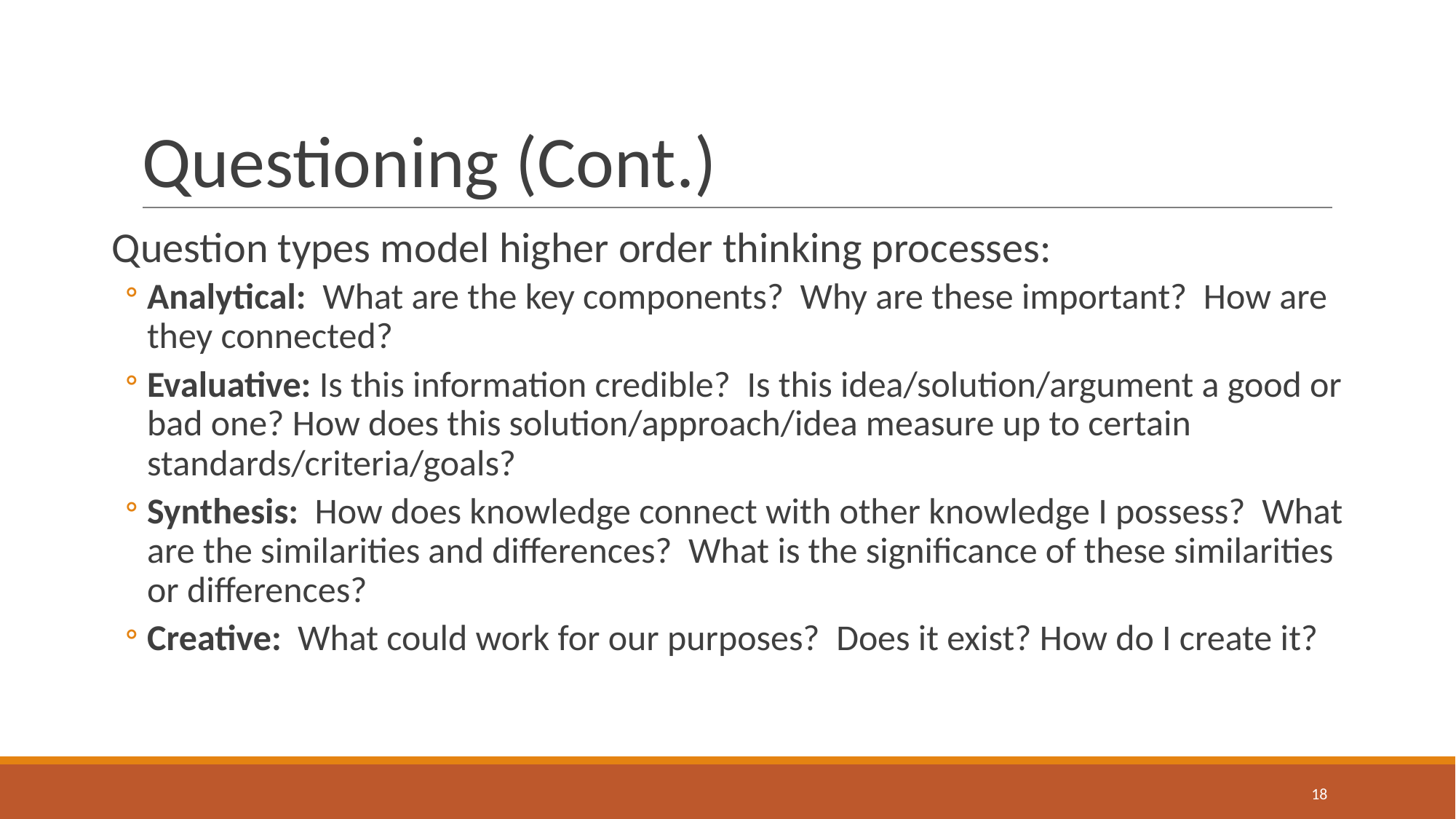

# Questioning (Cont.)
Question types model higher order thinking processes:
Analytical:  What are the key components?  Why are these important?  How are they connected?
Evaluative: Is this information credible?  Is this idea/solution/argument a good or bad one? How does this solution/approach/idea measure up to certain standards/criteria/goals?
Synthesis:  How does knowledge connect with other knowledge I possess?  What are the similarities and differences?  What is the significance of these similarities or differences?
Creative:  What could work for our purposes?  Does it exist? How do I create it?
18